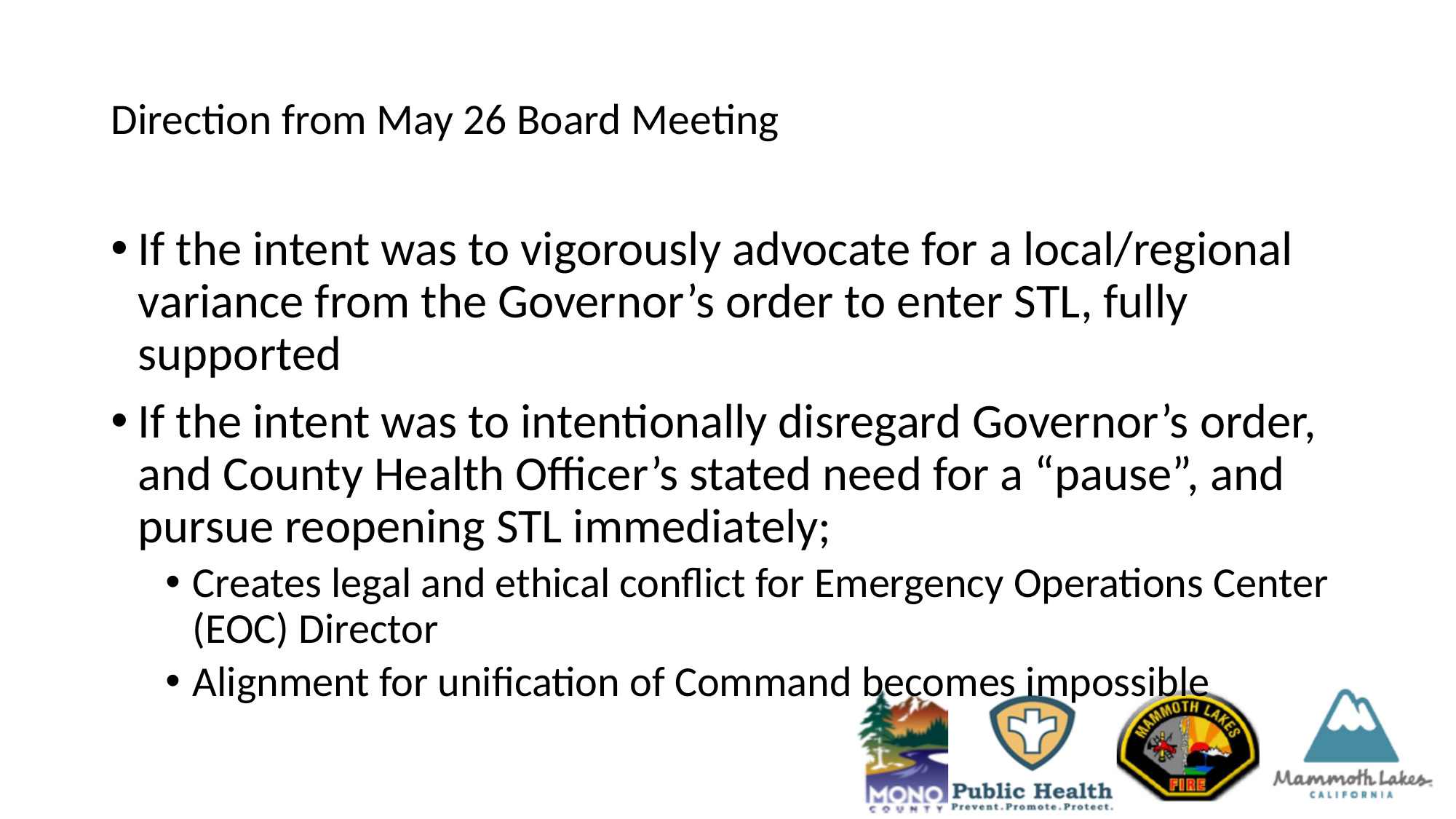

# Direction from May 26 Board Meeting
If the intent was to vigorously advocate for a local/regional variance from the Governor’s order to enter STL, fully supported
If the intent was to intentionally disregard Governor’s order, and County Health Officer’s stated need for a “pause”, and pursue reopening STL immediately;
Creates legal and ethical conflict for Emergency Operations Center (EOC) Director
Alignment for unification of Command becomes impossible